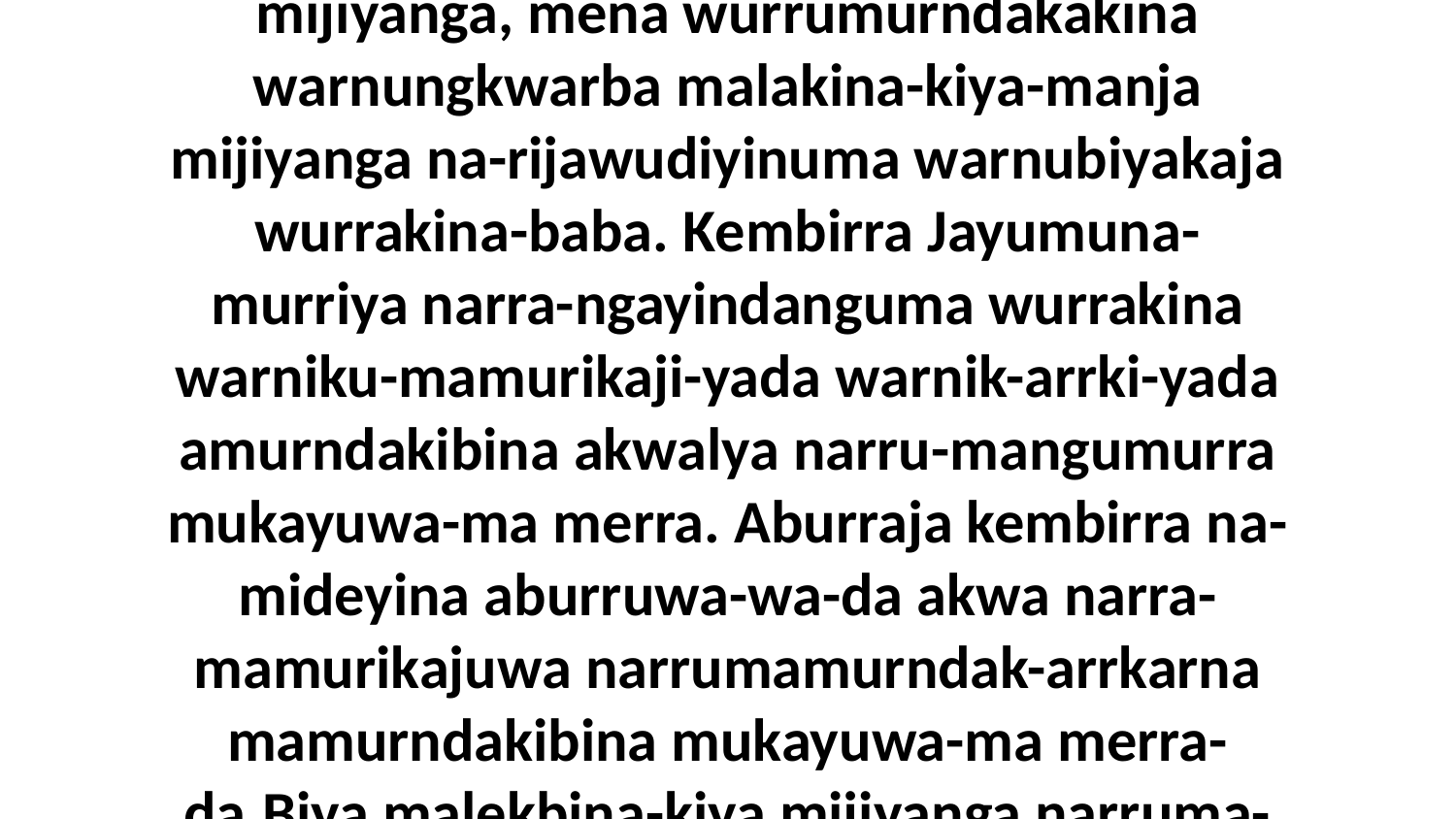

7 Biya kembirra narr-ardijuwa ayarrka-ma wurrakina wurribinu-wa warnungkwarba na-rijawudiyinu-murruwa mingka-manja mijiyanga, mena wurrumurndakakina warnungkwarba malakina-kiya-manja mijiyanga na-rijawudiyinuma warnubiyakaja wurrakina-baba. Kembirra Jayumuna-murriya narra-ngayindanguma wurrakina warniku-mamurikaji-yada warnik-arrki-yada amurndakibina akwalya narru-mangumurra mukayuwa-ma merra. Aburraja kembirra na-mideyina aburruwa-wa-da akwa narra-mamurikajuwa narrumamurndak-arrkarna mamurndakibina mukayuwa-ma merra-da.Biya malekbina-kiya mijiyanga narruma-lyangburrukwajuwa amurndakibina akwalya akwa arngkidarrba kumu-ngwardinumurra akwa kumu-wurrilanguma makina.